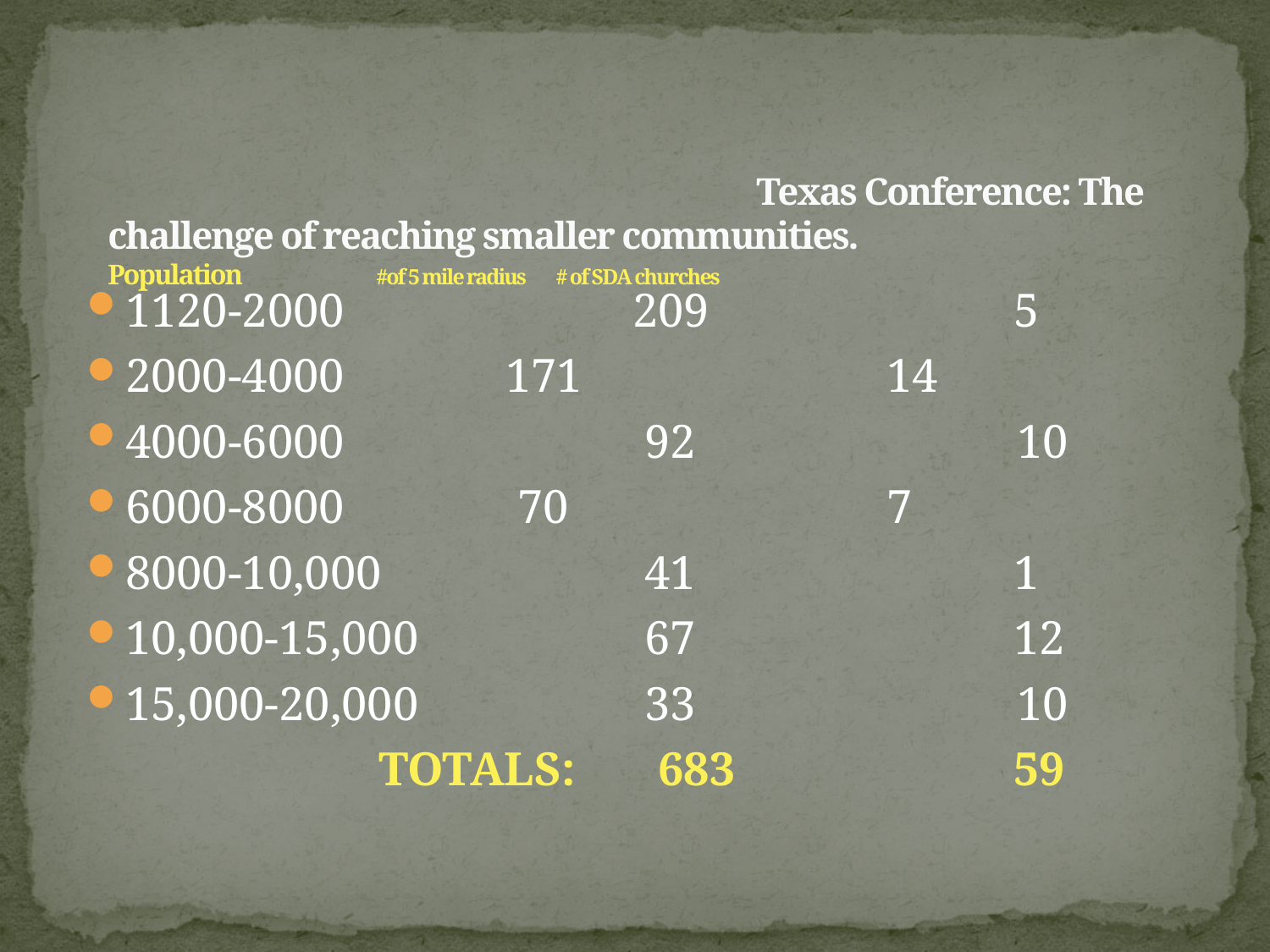

# Texas Conference: The challenge of reaching smaller communities. Population	              #of 5 mile radius	 # of SDA churches
1120-2000 			209 			5
2000-4000 		171			14
4000-6000			 92 		           10
6000-8000 		 70 			7
8000-10,000 		 41 			1
10,000-15,000 		 67 			12
15,000-20,000 		 33 		           10
			TOTALS:       683			59